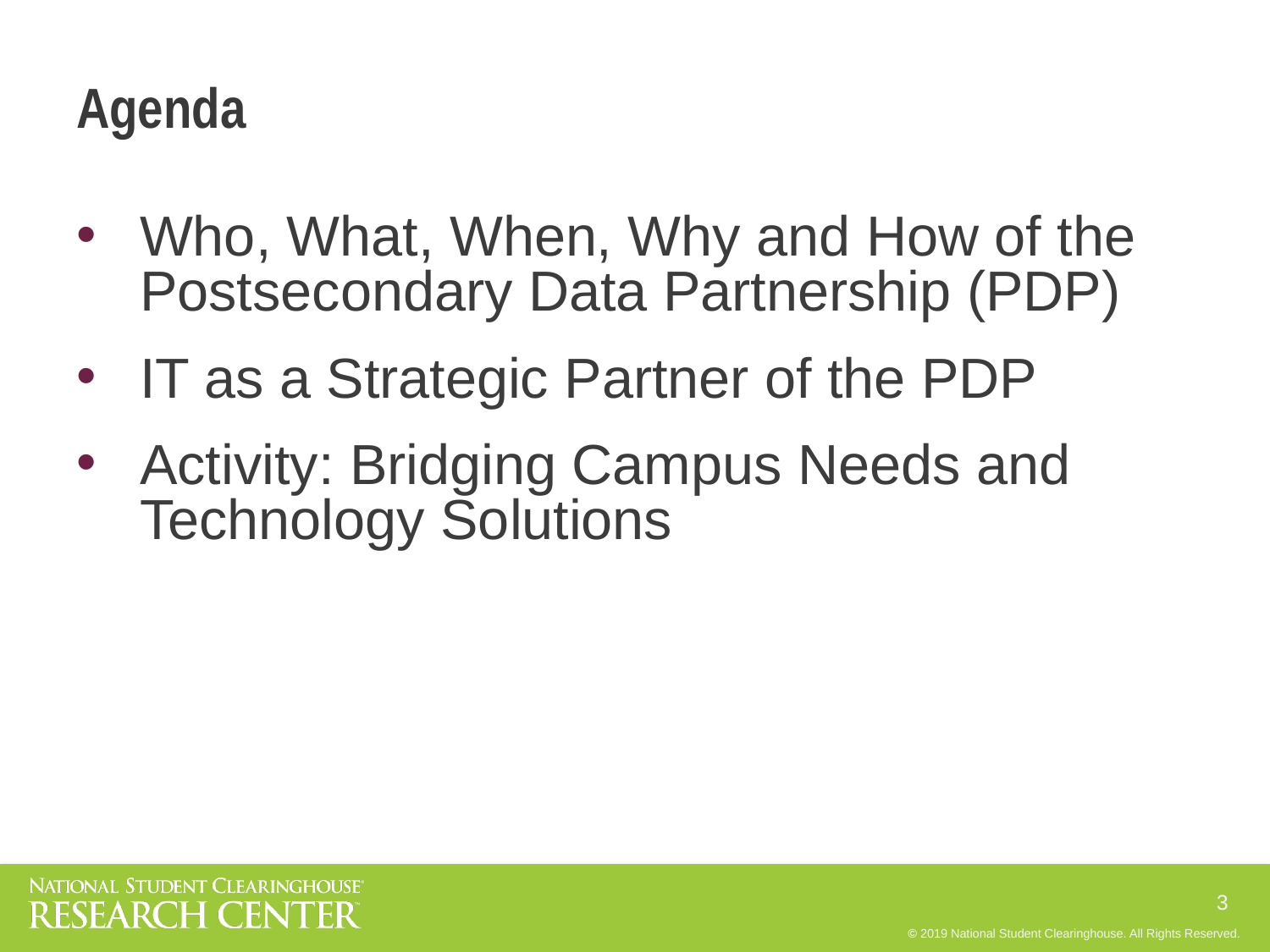

# Agenda
Who, What, When, Why and How of the Postsecondary Data Partnership (PDP)
IT as a Strategic Partner of the PDP
Activity: Bridging Campus Needs and Technology Solutions

3